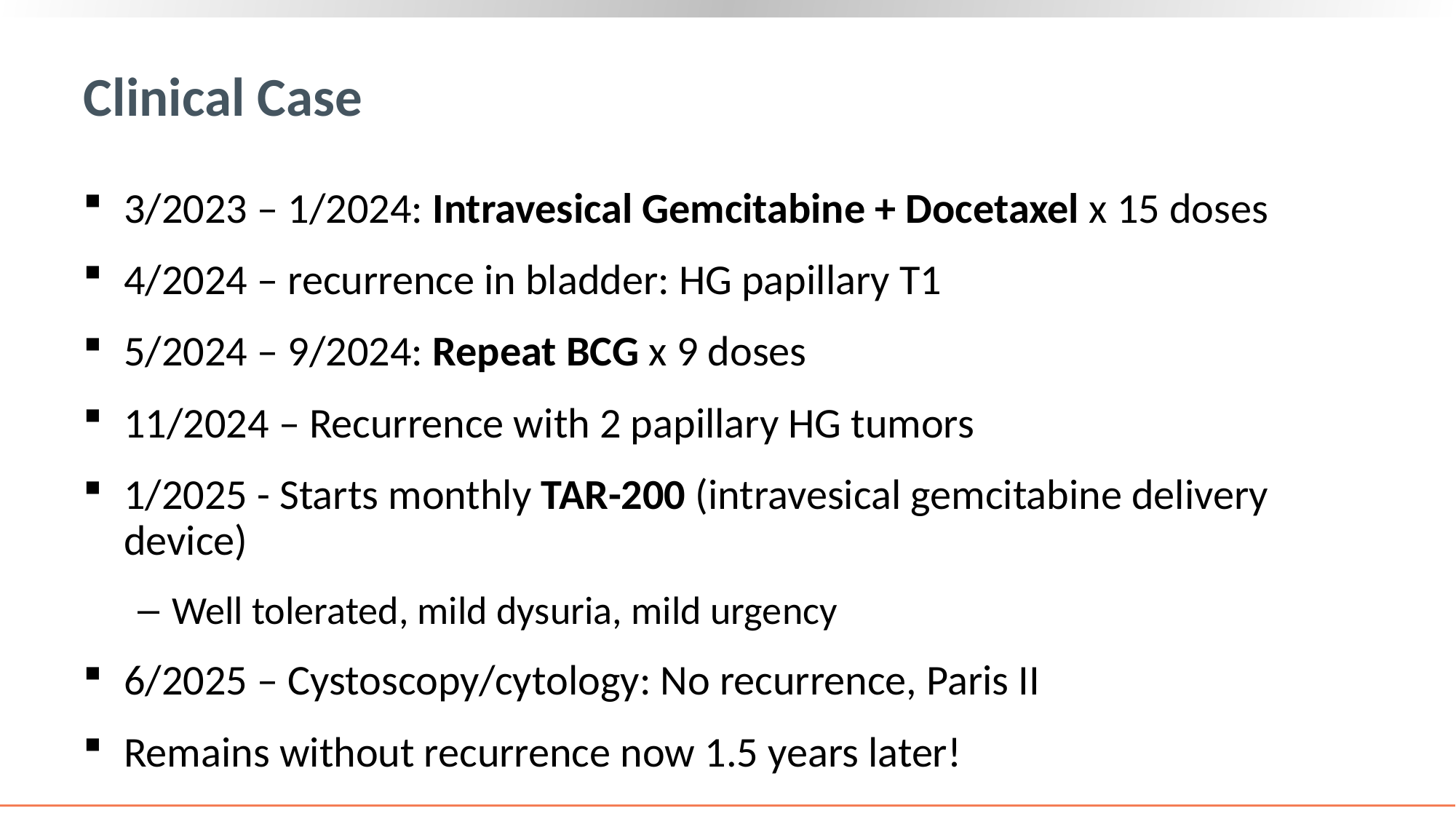

# Clinical Case
3/2023 – 1/2024: Intravesical Gemcitabine + Docetaxel x 15 doses
4/2024 – recurrence in bladder: HG papillary T1
5/2024 – 9/2024: Repeat BCG x 9 doses
11/2024 – Recurrence with 2 papillary HG tumors
1/2025 - Starts monthly TAR-200 (intravesical gemcitabine delivery device)
Well tolerated, mild dysuria, mild urgency
6/2025 – Cystoscopy/cytology: No recurrence, Paris II
Remains without recurrence now 1.5 years later!